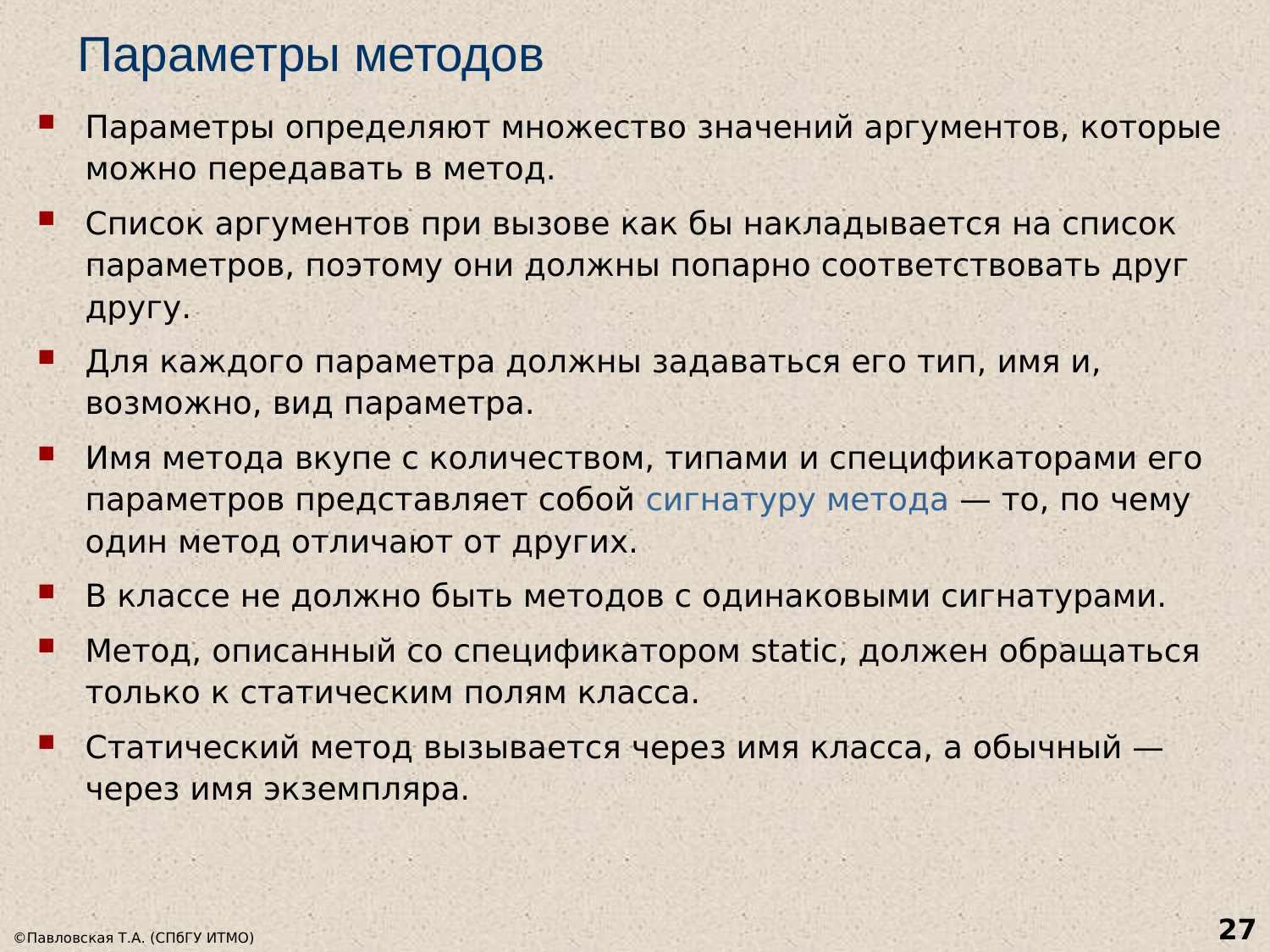

# Параметры методов
Параметры определяют множество значений аргументов, которые можно передавать в метод.
Список аргументов при вызове как бы накладывается на список параметров, поэтому они должны попарно соответствовать друг другу.
Для каждого параметра должны задаваться его тип, имя и, возможно, вид параметра.
Имя метода вкупе с количеством, типами и спецификаторами его параметров представляет собой сигнатуру метода — то, по чему один метод отличают от других.
В классе не должно быть методов с одинаковыми сигнатурами.
Метод, описанный со спецификатором static, должен обращаться только к статическим полям класса.
Статический метод вызывается через имя класса, а обычный — через имя экземпляра.
27
©Павловская Т.А. (СПбГУ ИТМО)